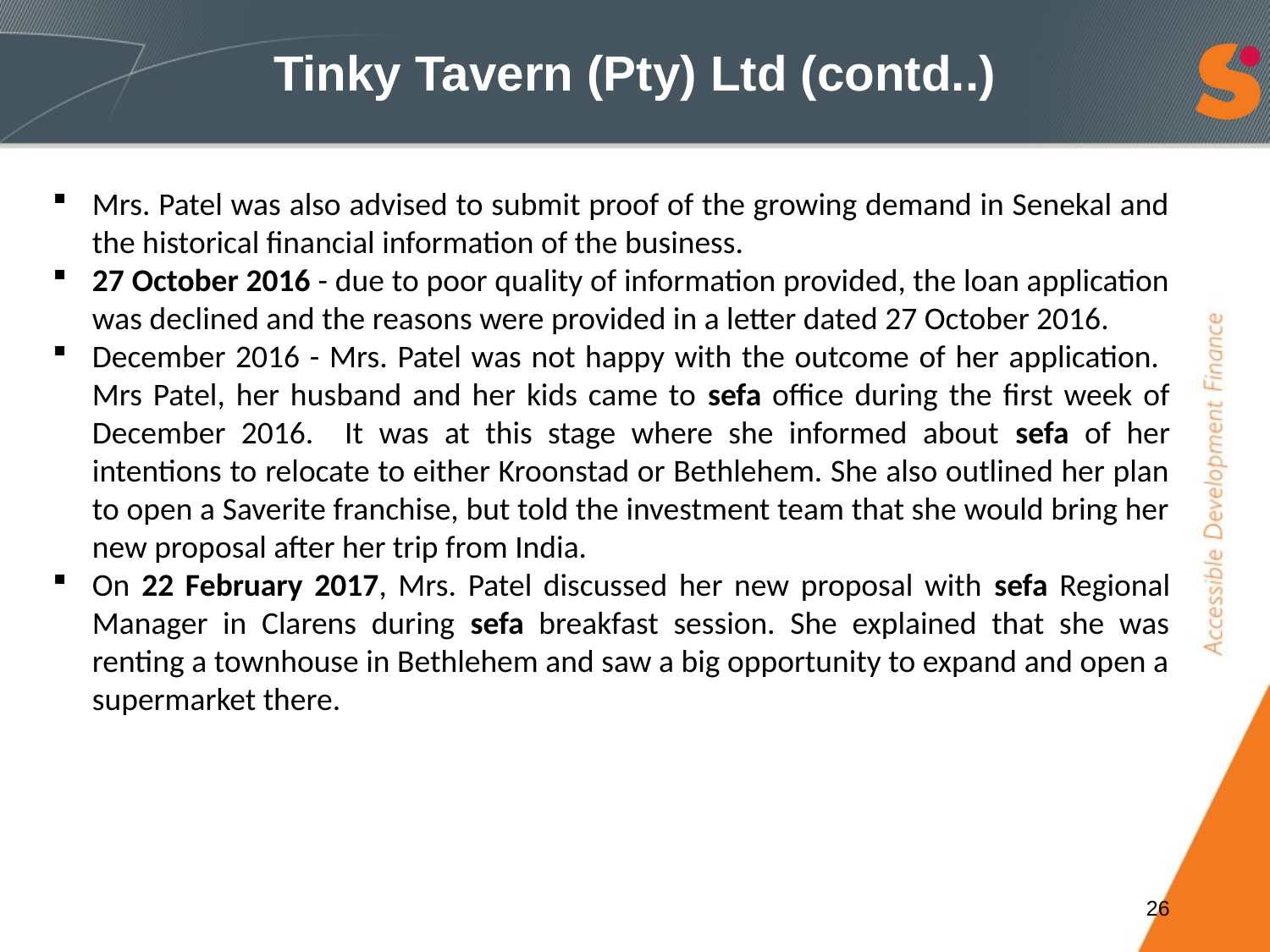

# Tinky Tavern (Pty) Ltd (contd..)
Mrs. Patel was also advised to submit proof of the growing demand in Senekal and the historical financial information of the business.
27 October 2016 - due to poor quality of information provided, the loan application was declined and the reasons were provided in a letter dated 27 October 2016.
December 2016 - Mrs. Patel was not happy with the outcome of her application.  Mrs Patel, her husband and her kids came to sefa office during the first week of December 2016.  It was at this stage where she informed about sefa of her intentions to relocate to either Kroonstad or Bethlehem. She also outlined her plan to open a Saverite franchise, but told the investment team that she would bring her new proposal after her trip from India.
On 22 February 2017, Mrs. Patel discussed her new proposal with sefa Regional Manager in Clarens during sefa breakfast session. She explained that she was renting a townhouse in Bethlehem and saw a big opportunity to expand and open a supermarket there.

26